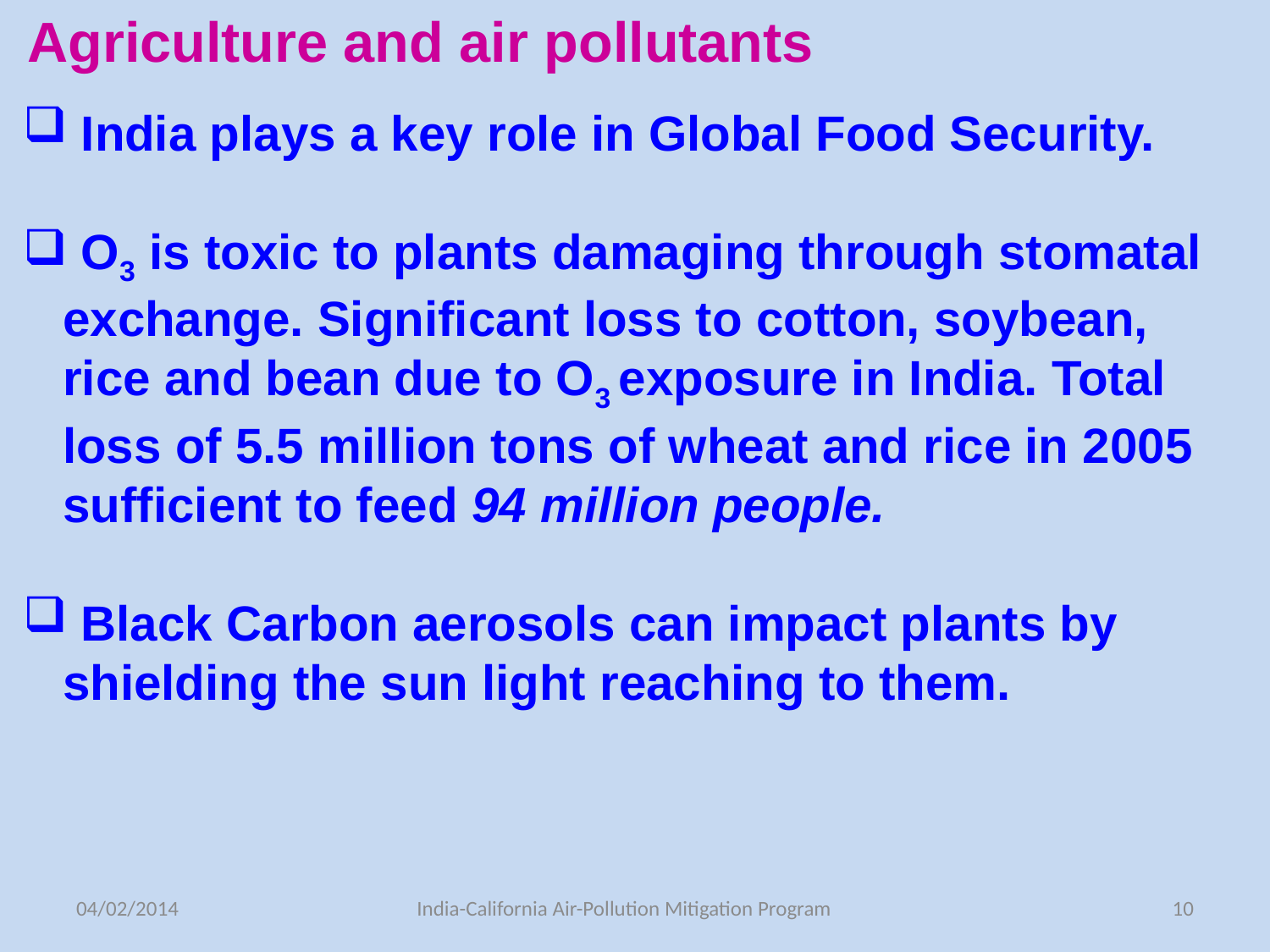

Agriculture and air pollutants
 India plays a key role in Global Food Security.

 O3 is toxic to plants damaging through stomatal exchange. Significant loss to cotton, soybean, rice and bean due to O3 exposure in India. Total loss of 5.5 million tons of wheat and rice in 2005 sufficient to feed 94 million people.

 Black Carbon aerosols can impact plants by shielding the sun light reaching to them.
04/02/2014
India-California Air-Pollution Mitigation Program
10